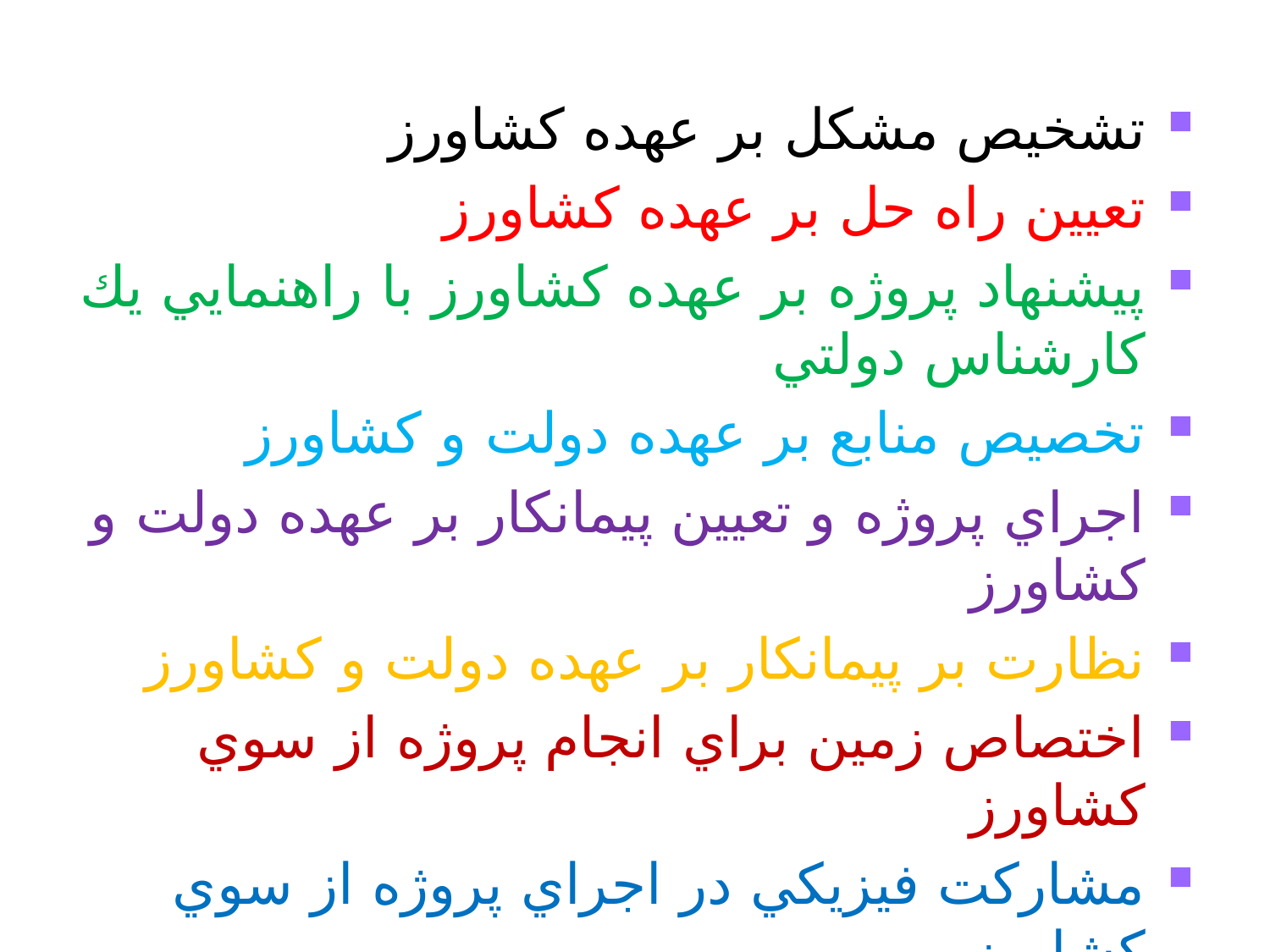

تشخيص مشكل بر عهده كشاورز
تعيين راه حل بر عهده كشاورز
پيشنهاد پروژه بر عهده كشاورز با راهنمايي يك كارشناس دولتي
تخصيص منابع بر عهده دولت و كشاورز
اجراي پروژه و تعيين پيمانكار بر عهده دولت و كشاورز
نظارت بر پيمانكار بر عهده دولت و كشاورز
اختصاص زمين براي انجام پروژه از سوي كشاورز
مشاركت فيزيكي در اجراي پروژه از سوي كشاورز
نظارت بر بهره‌برداري بر عهده كشاورز